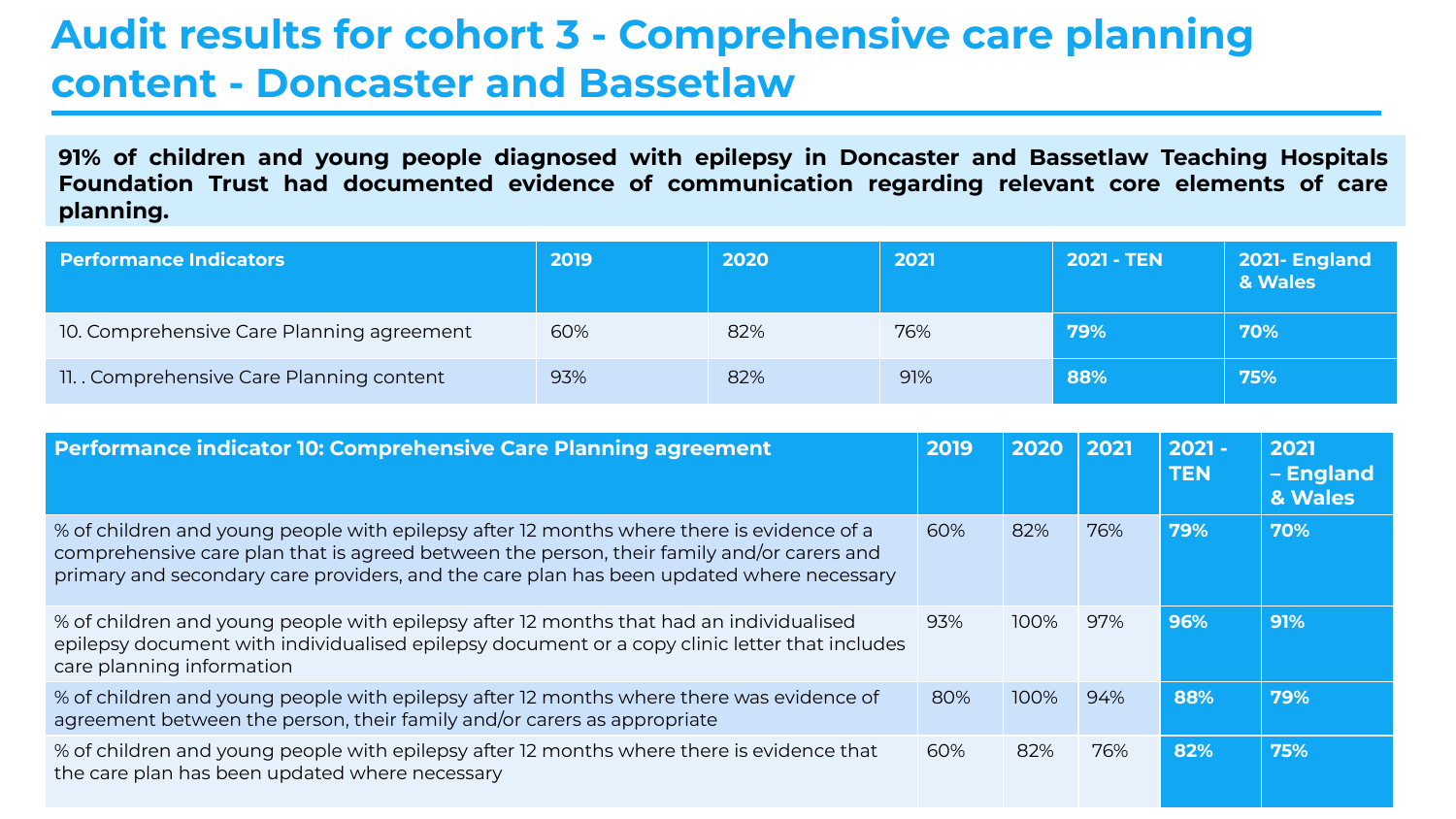

# Audit results for cohort 3 - Comprehensive care planning content - Doncaster and Bassetlaw

91% of children and young people diagnosed with epilepsy in Doncaster and Bassetlaw Teaching Hospitals Foundation Trust had documented evidence of communication regarding relevant core elements of care planning.

| ​Performance Indicators | 2019​ | 2020​ | 2021​ | 2021 - TEN | 2021- England & Wales​ |
| --- | --- | --- | --- | --- | --- |
| 10. Comprehensive Care Planning agreement | 60% | 82% | 76% | 79%​ | 70%​ |
| 11. . Comprehensive Care Planning content | 93% | 82% | 91% | 88% | 75%​ |
| Performance indicator 10: Comprehensive Care Planning agreement​ | 2019​ | 2020​ | 2021​ | 2021 - TEN​ | 2021 – England & Wales​ |
| --- | --- | --- | --- | --- | --- |
| % of children and young people with epilepsy after 12 months where there is evidence of a comprehensive care plan that is agreed between the person, their family and/or carers and primary and secondary care providers, and the care plan has been updated where necessary​ | 60% | 82% | 76% | 79% | 70%​ |
| % of children and young people with epilepsy after 12 months that had an individualised epilepsy document with individualised epilepsy document or a copy clinic letter that includes care planning information​ | 93% | 100% | 97% | 96% | 91%​ |
| % of children and young people with epilepsy after 12 months where there was evidence of agreement between the person, their family and/or carers as appropriate​ | 80% | 100%​ | 94% | 88% | 79%​ |
| % of children and young people with epilepsy after 12 months where there is evidence that the care plan has been updated where necessary​ | 60% | 82% ​ | 76% ​ | 82%​ | 75%​ |